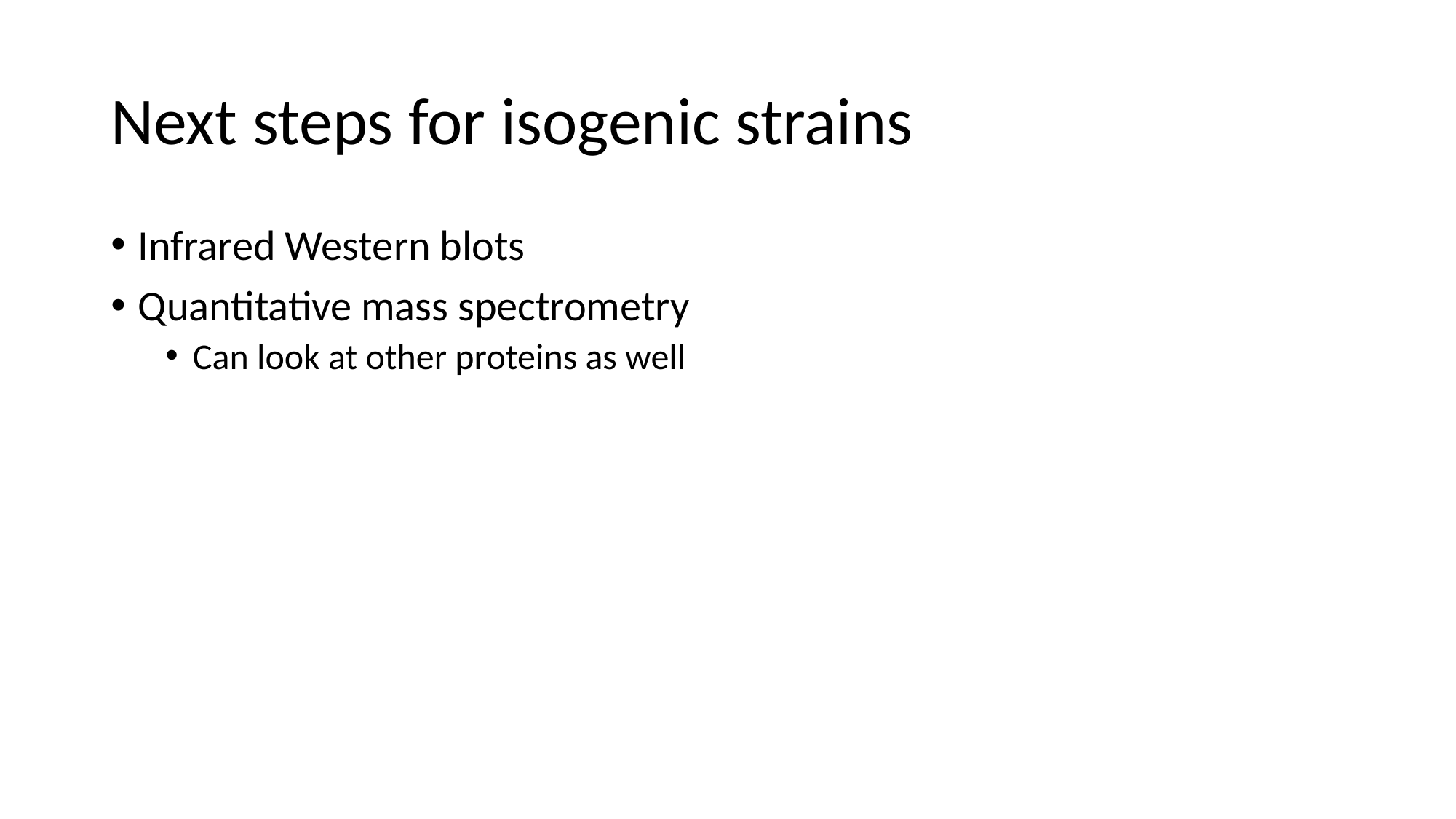

# Next steps for isogenic strains
Infrared Western blots
Quantitative mass spectrometry
Can look at other proteins as well